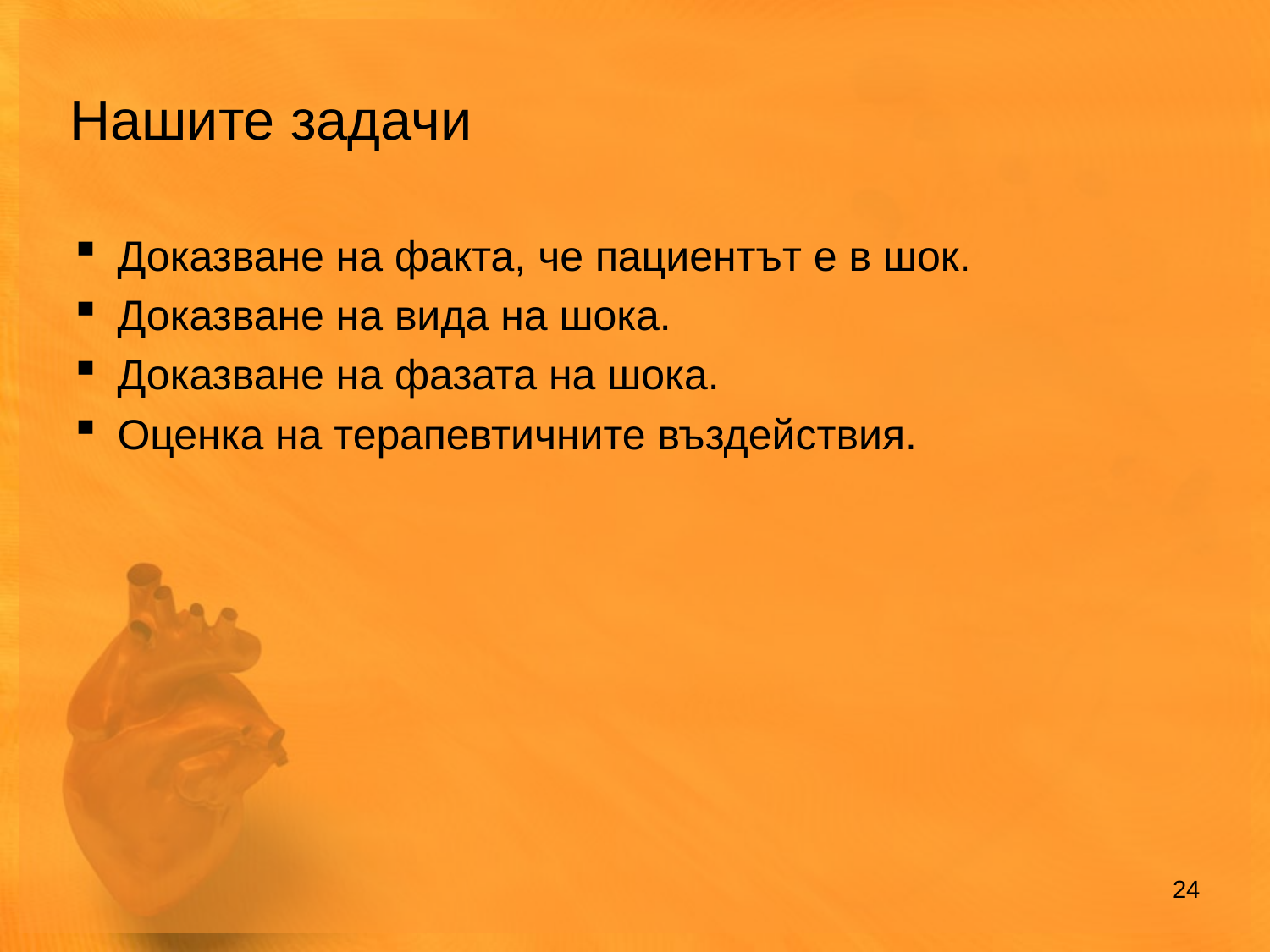

Нашите задачи
Доказване на факта, че пациентът е в шок.
Доказване на вида на шока.
Доказване на фазата на шока.
Оценка на терапевтичните въздействия.
24